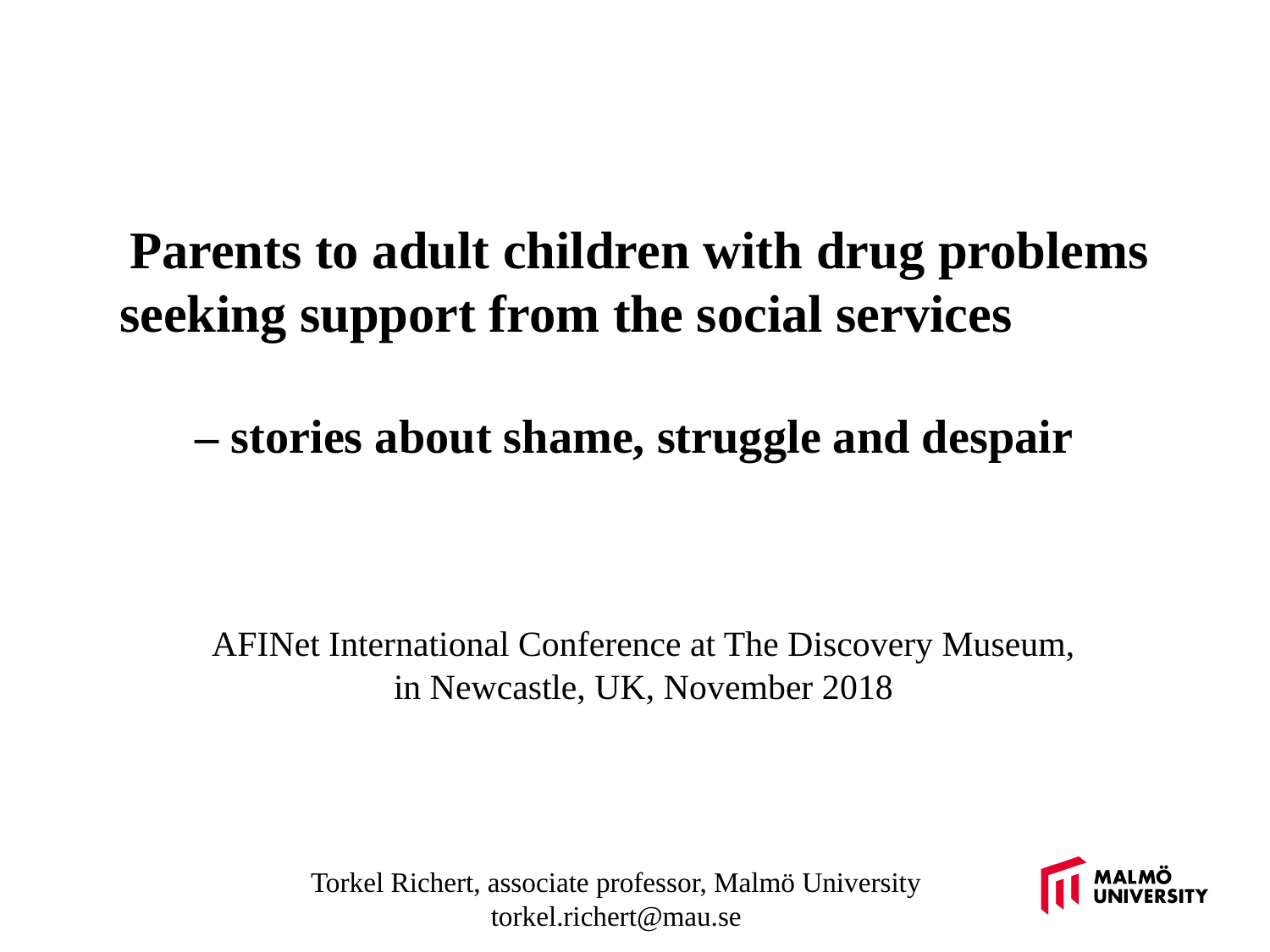

# Parents to adult children with drug problems seeking support from the social services – stories about shame, struggle and despair
AFINet International Conference at The Discovery Museum, in Newcastle, UK, November 2018
Torkel Richert, associate professor, Malmö University
torkel.richert@mau.se